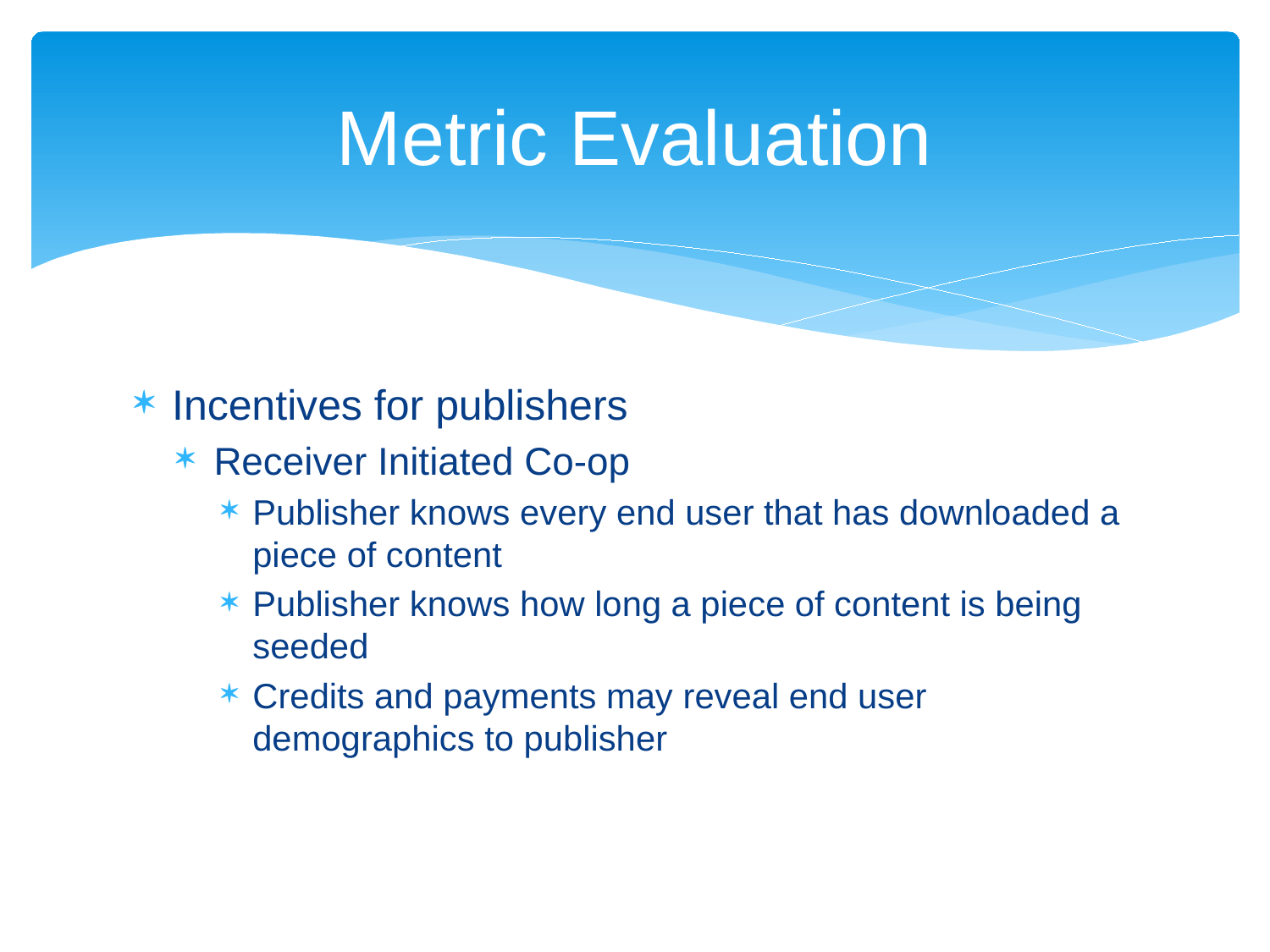

# Metric Evaluation
Incentives for publishers
Receiver Initiated Co-op
Publisher knows every end user that has downloaded a piece of content
Publisher knows how long a piece of content is being seeded
Credits and payments may reveal end user demographics to publisher